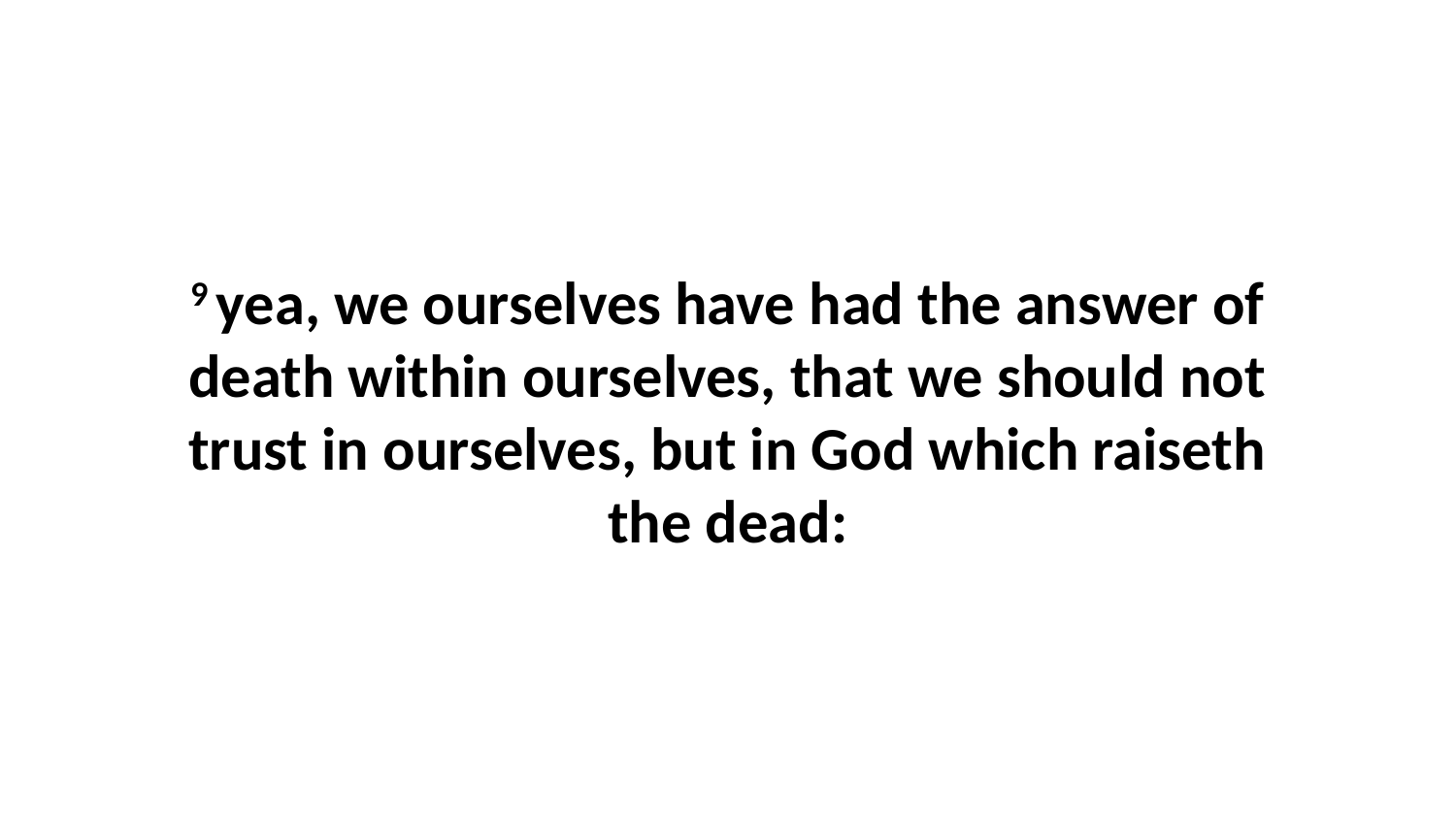

9 yea, we ourselves have had the answer of death within ourselves, that we should not trust in ourselves, but in God which raiseth the dead: